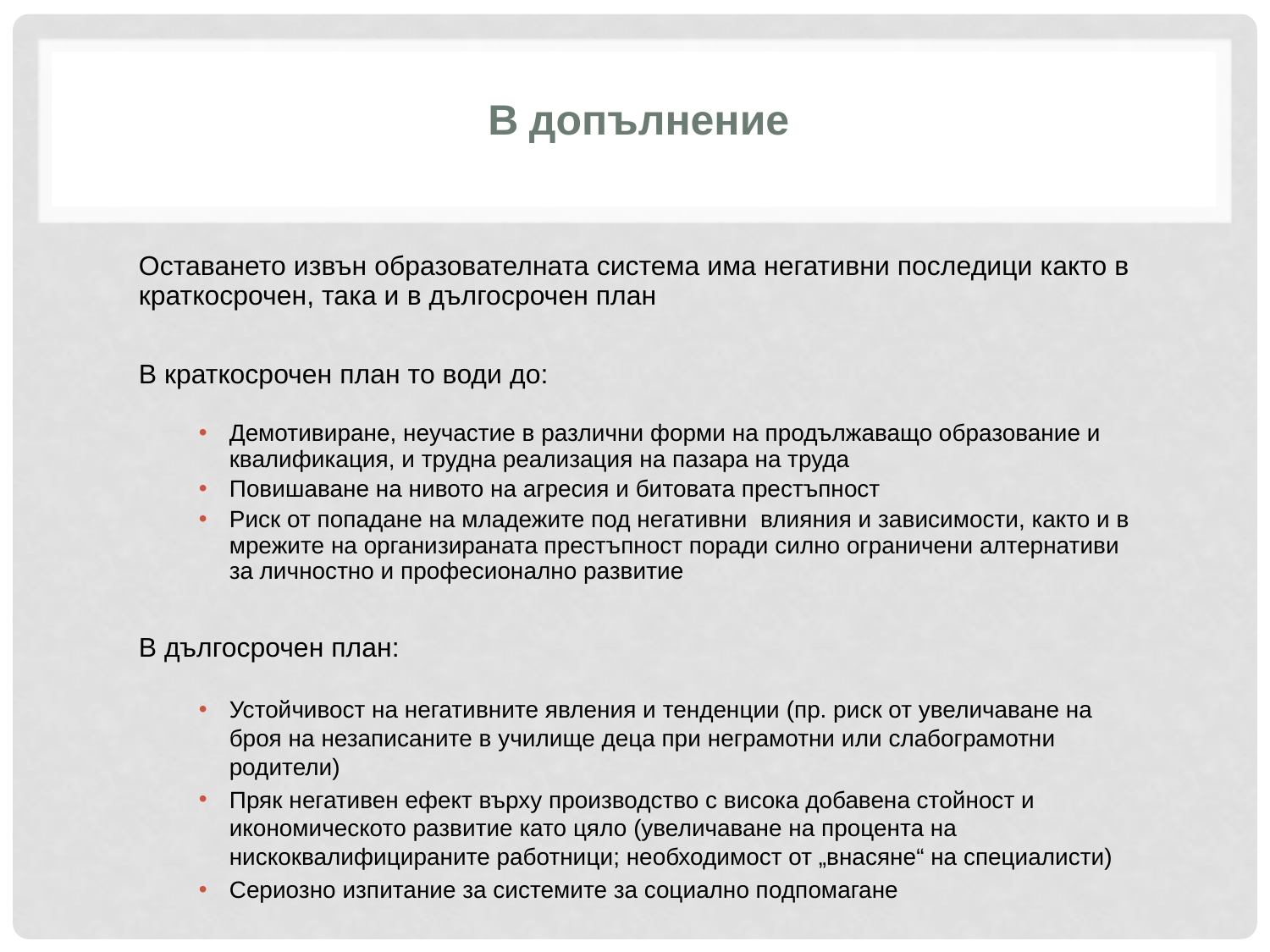

# В допълнение
Оставането извън образователната система има негативни последици както в краткосрочен, така и в дългосрочен план

В краткосрочен план то води до:

Демотивиране, неучастие в различни форми на продължаващо образование и квалификация, и трудна реализация на пазара на труда
Повишаване на нивото на агресия и битовата престъпност
Риск от попадане на младежите под негативни  влияния и зависимости, както и в мрежите на организираната престъпност поради силно ограничени алтернативи за личностно и професионално развитие

В дългосрочен план:

Устойчивост на негативните явления и тенденции (пр. риск от увеличаване на броя на незаписаните в училище деца при неграмотни или слабограмотни родители)
Пряк негативен ефект върху производство с висока добавена стойност и икономическото развитие като цяло (увеличаване на процента на нискоквалифицираните работници; необходимост от „внасяне“ на специалисти)
Сериозно изпитание за системите за социално подпомагане